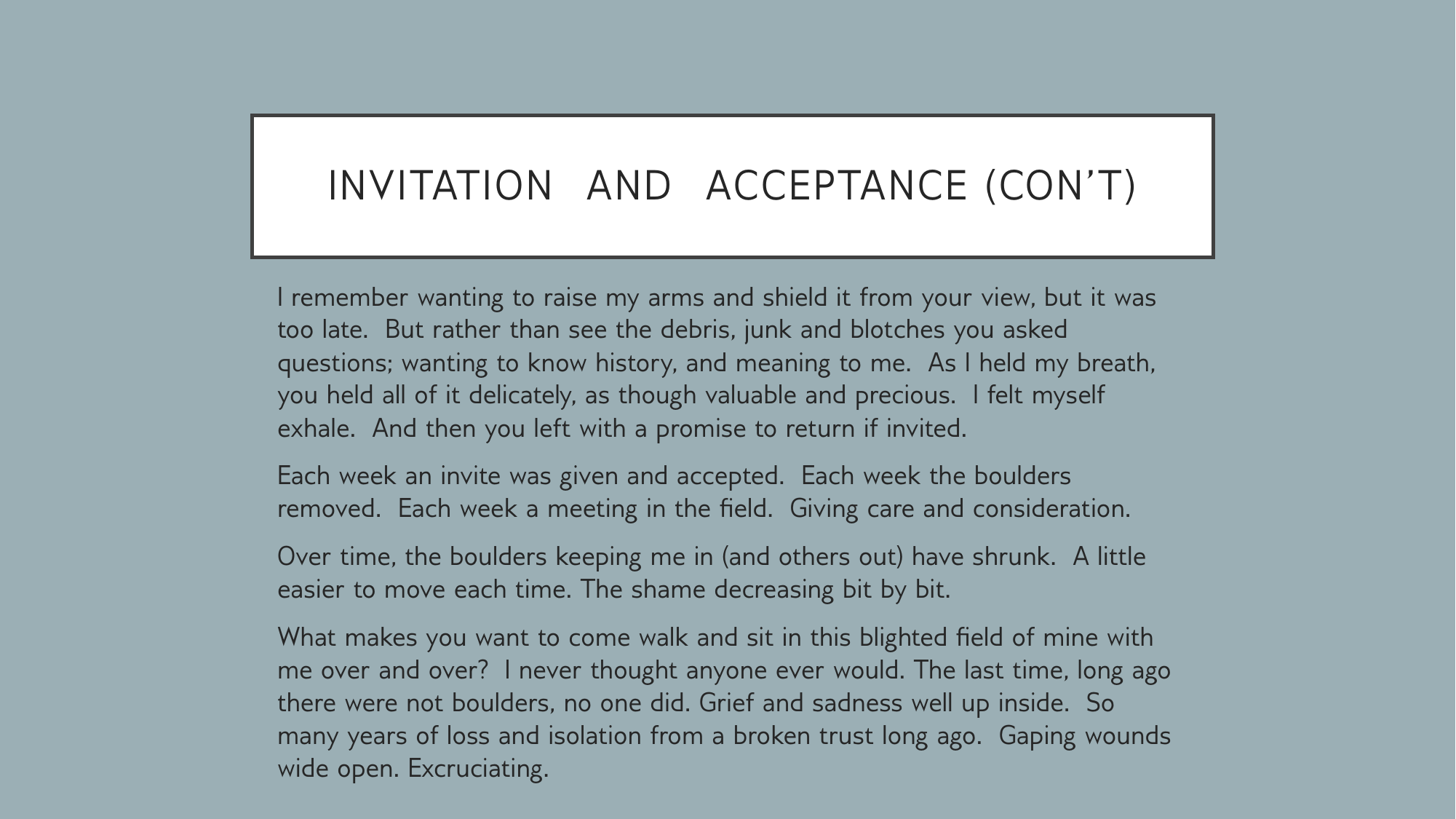

# Invitation  and  acceptance (con’t)
I remember wanting to raise my arms and shield it from your view, but it was too late.  But rather than see the debris, junk and blotches you asked questions; wanting to know history, and meaning to me.  As I held my breath, you held all of it delicately, as though valuable and precious.  I felt myself exhale.  And then you left with a promise to return if invited.
Each week an invite was given and accepted.  Each week the boulders removed.  Each week a meeting in the field.  Giving care and consideration.
Over time, the boulders keeping me in (and others out) have shrunk.  A little easier to move each time. The shame decreasing bit by bit.
What makes you want to come walk and sit in this blighted field of mine with me over and over?  I never thought anyone ever would. The last time, long ago there were not boulders, no one did. Grief and sadness well up inside.  So many years of loss and isolation from a broken trust long ago.  Gaping wounds wide open. Excruciating.